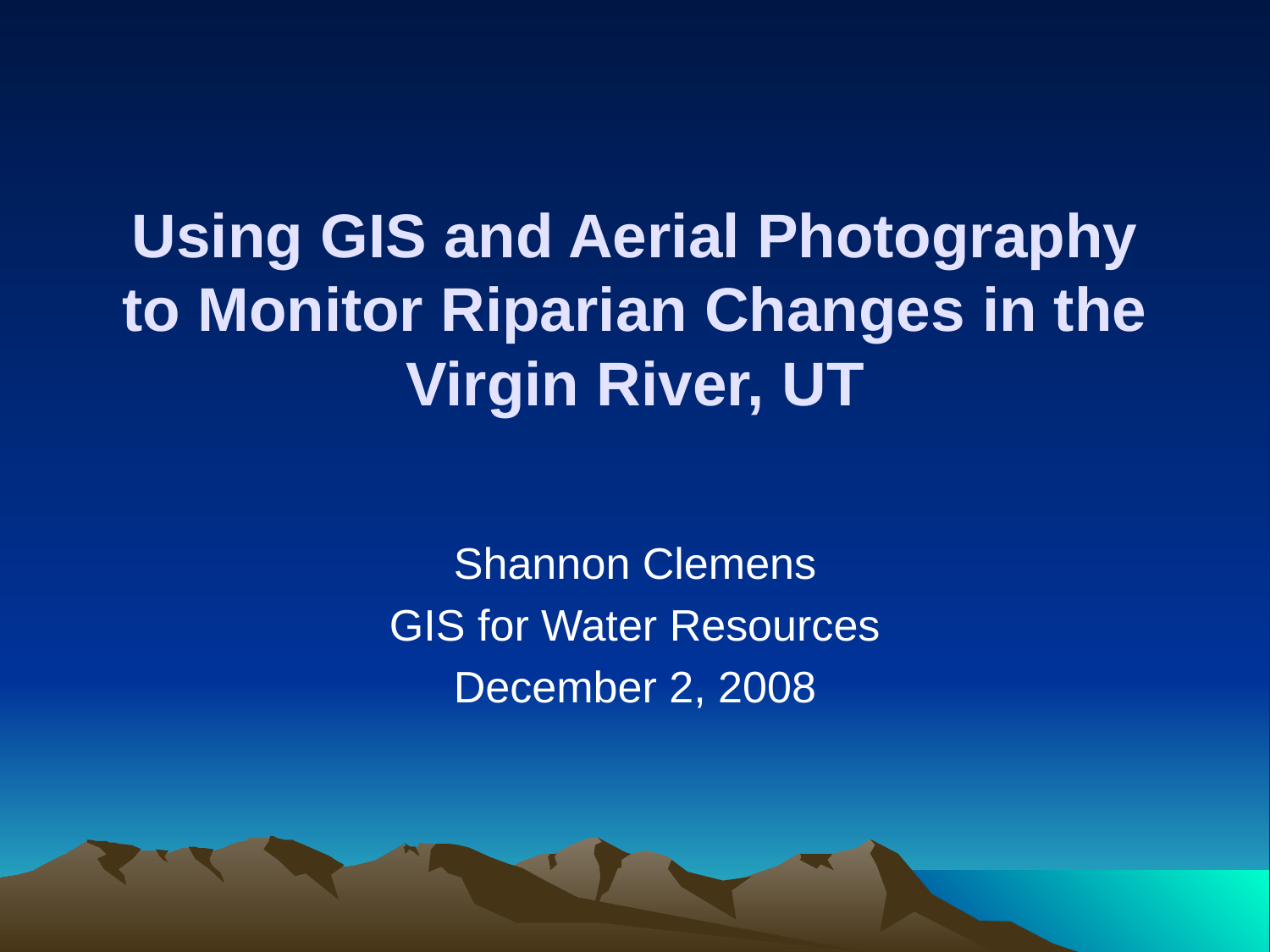

# Using GIS and Aerial Photography to Monitor Riparian Changes in the Virgin River, UT
Shannon Clemens
GIS for Water Resources
December 2, 2008